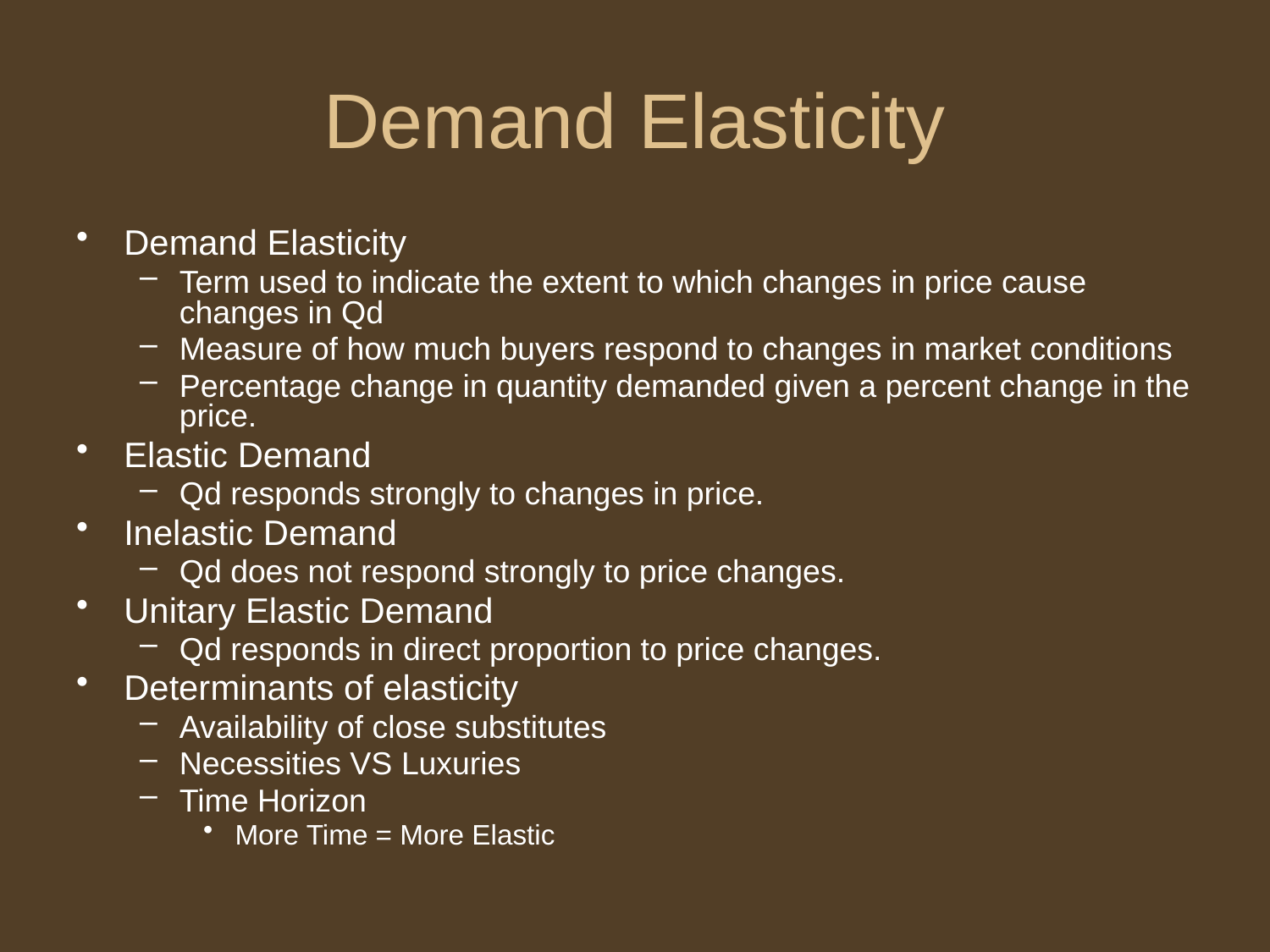

# Demand Elasticity
Demand Elasticity
Term used to indicate the extent to which changes in price cause changes in Qd
Measure of how much buyers respond to changes in market conditions
Percentage change in quantity demanded given a percent change in the price.
Elastic Demand
Qd responds strongly to changes in price.
Inelastic Demand
Qd does not respond strongly to price changes.
Unitary Elastic Demand
Qd responds in direct proportion to price changes.
Determinants of elasticity
Availability of close substitutes
Necessities VS Luxuries
Time Horizon
More Time = More Elastic